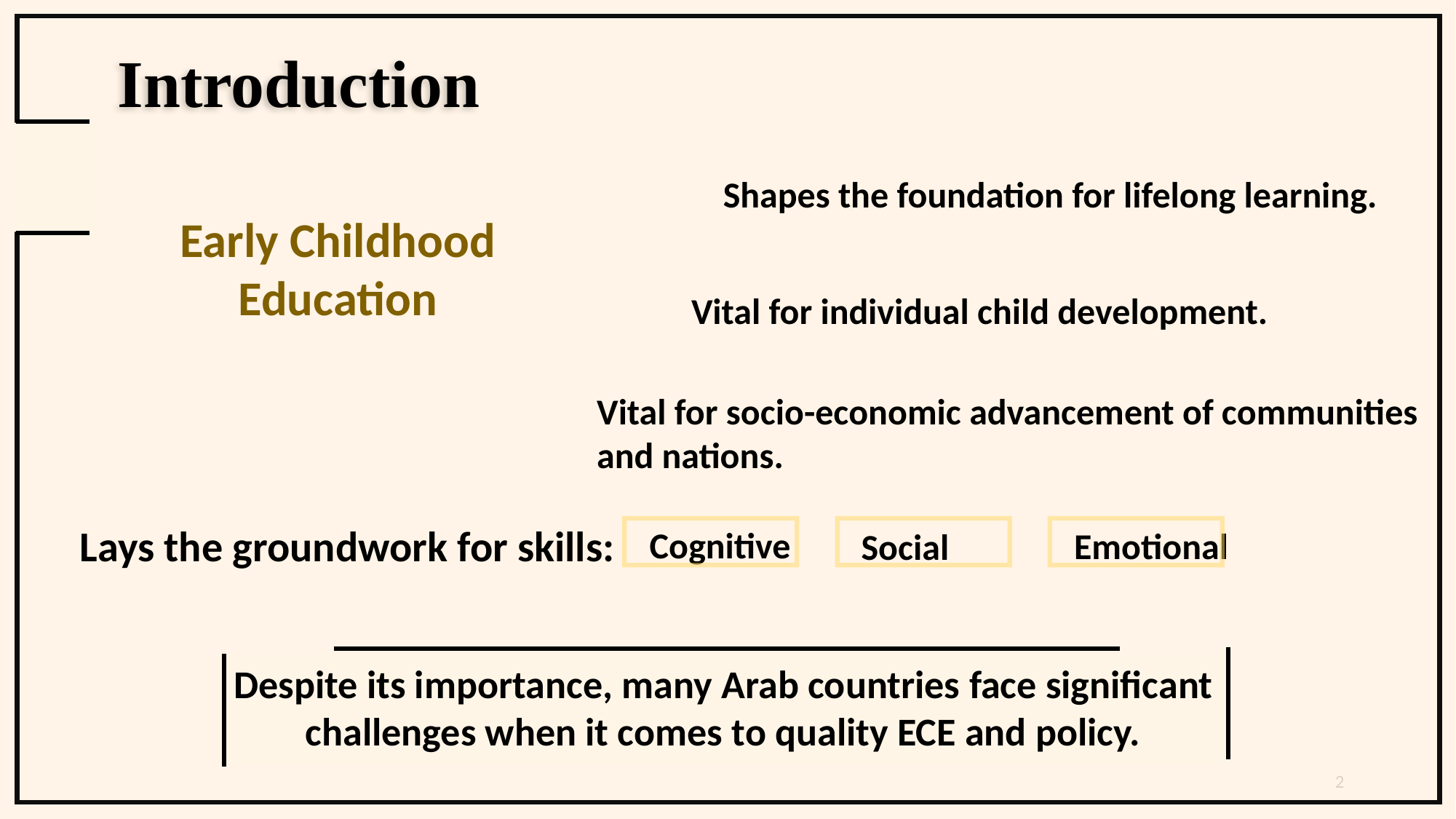

# Introduction

Shapes the foundation for lifelong learning.
Early Childhood Education
Vital for individual child development.
Vital for socio-economic advancement of communities and nations.
Lays the groundwork for skills:
Cognitive
Emotional

Social

Despite its importance, many Arab countries face significant challenges when it comes to quality ECE and policy.
2